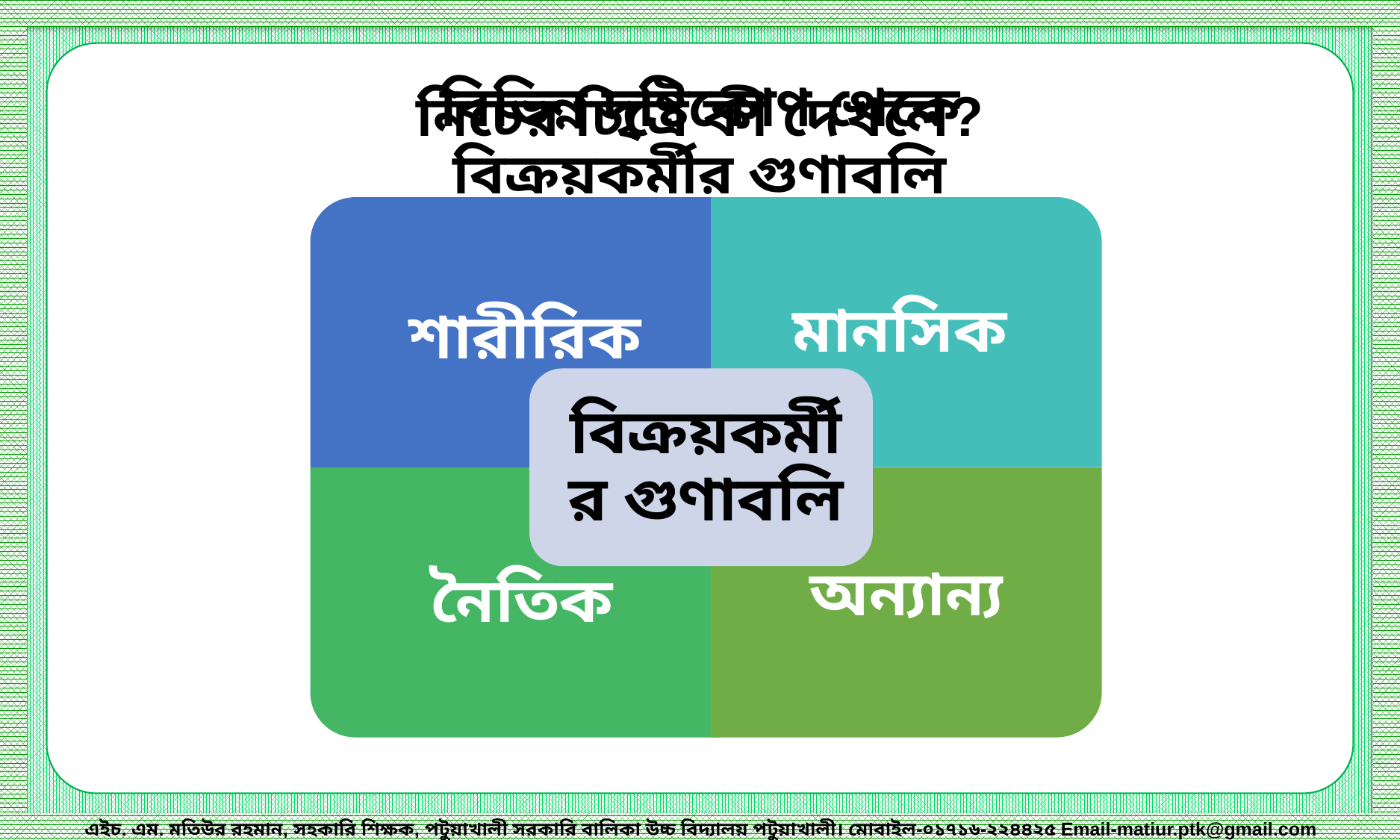

বিভিন্ন দৃষ্টিকোণ থেকে বিক্রয়কর্মীর গুণাবলি
নিচের চিত্রে কী দেখলে?
শারীরিক
মানসিক
নৈতিক
অন্যান্য
বিক্রয়কর্মীর গুণাবলি